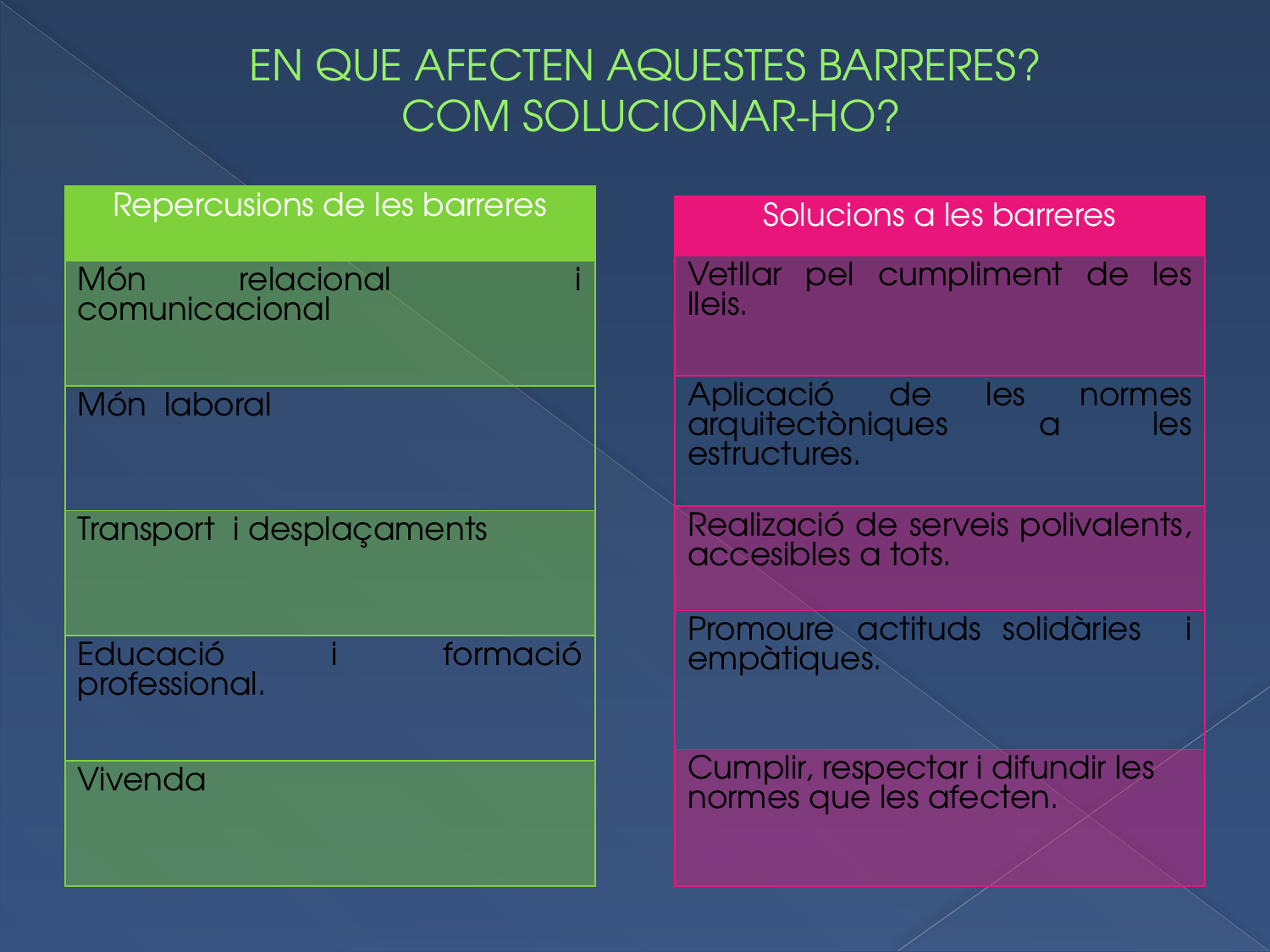

# EN QUE AFECTEN AQUESTES BARRERES? COM SOLUCIONAR-HO?
| Repercusions de les barreres |
| --- |
| Món relacional i comunicacional |
| Món laboral |
| Transport i desplaçaments |
| Educació i formació professional. |
| Vivenda |
| Solucions a les barreres |
| --- |
| Vetllar pel cumpliment de les lleis. |
| Aplicació de les normes arquitectòniques a les estructures. |
| Realizació de serveis polivalents, accesibles a tots. |
| Promoure actituds solidàries i empàtiques. |
| Cumplir, respectar i difundir les normes que les afecten. |